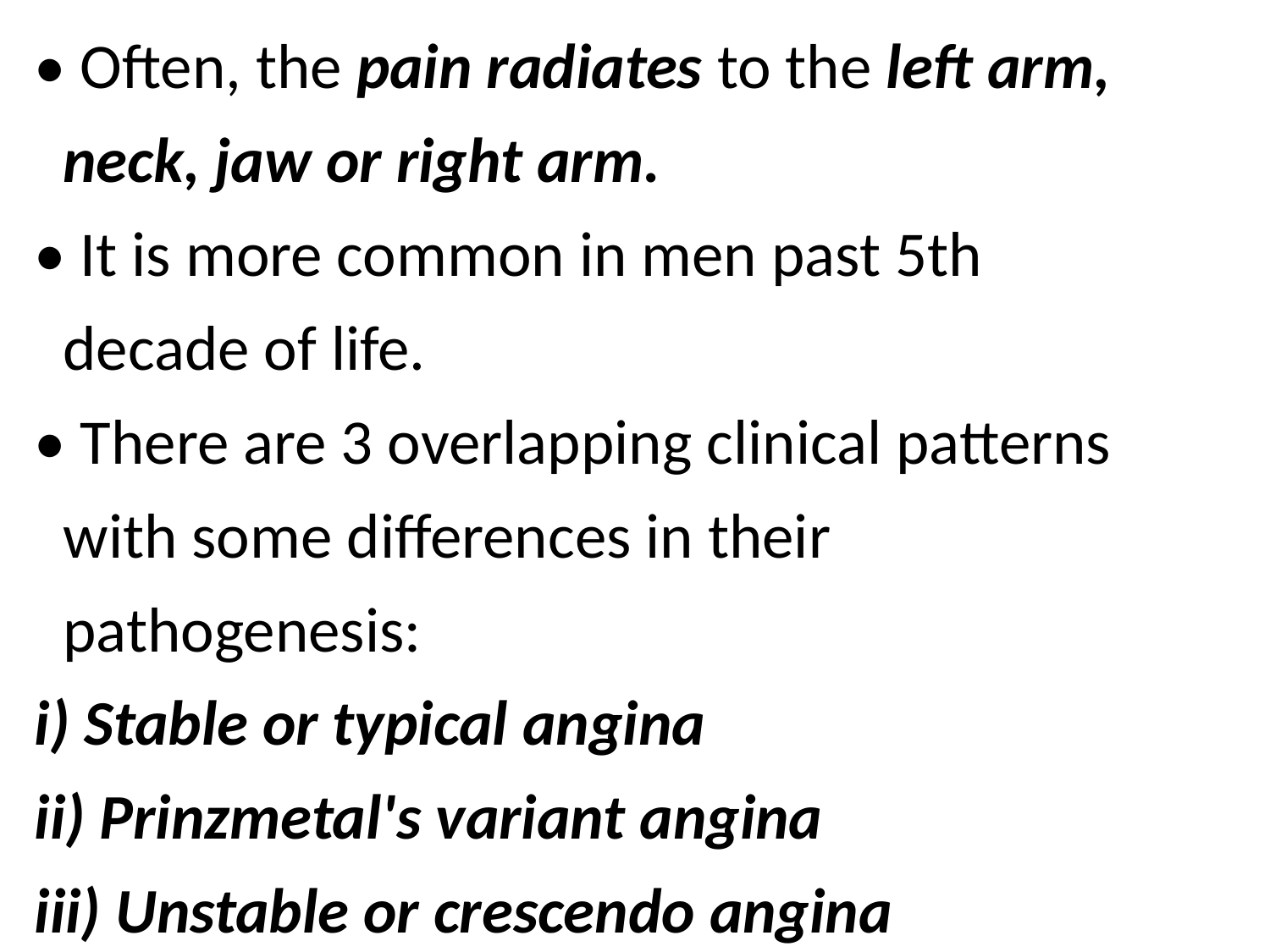

• Often, the pain radiates to the left arm,
  neck, jaw or right arm.
• It is more common in men past 5th
  decade of life.
• There are 3 overlapping clinical patterns
  with some differences in their
  pathogenesis:
i) Stable or typical angina
ii) Prinzmetal's variant angina
iii) Unstable or crescendo angina